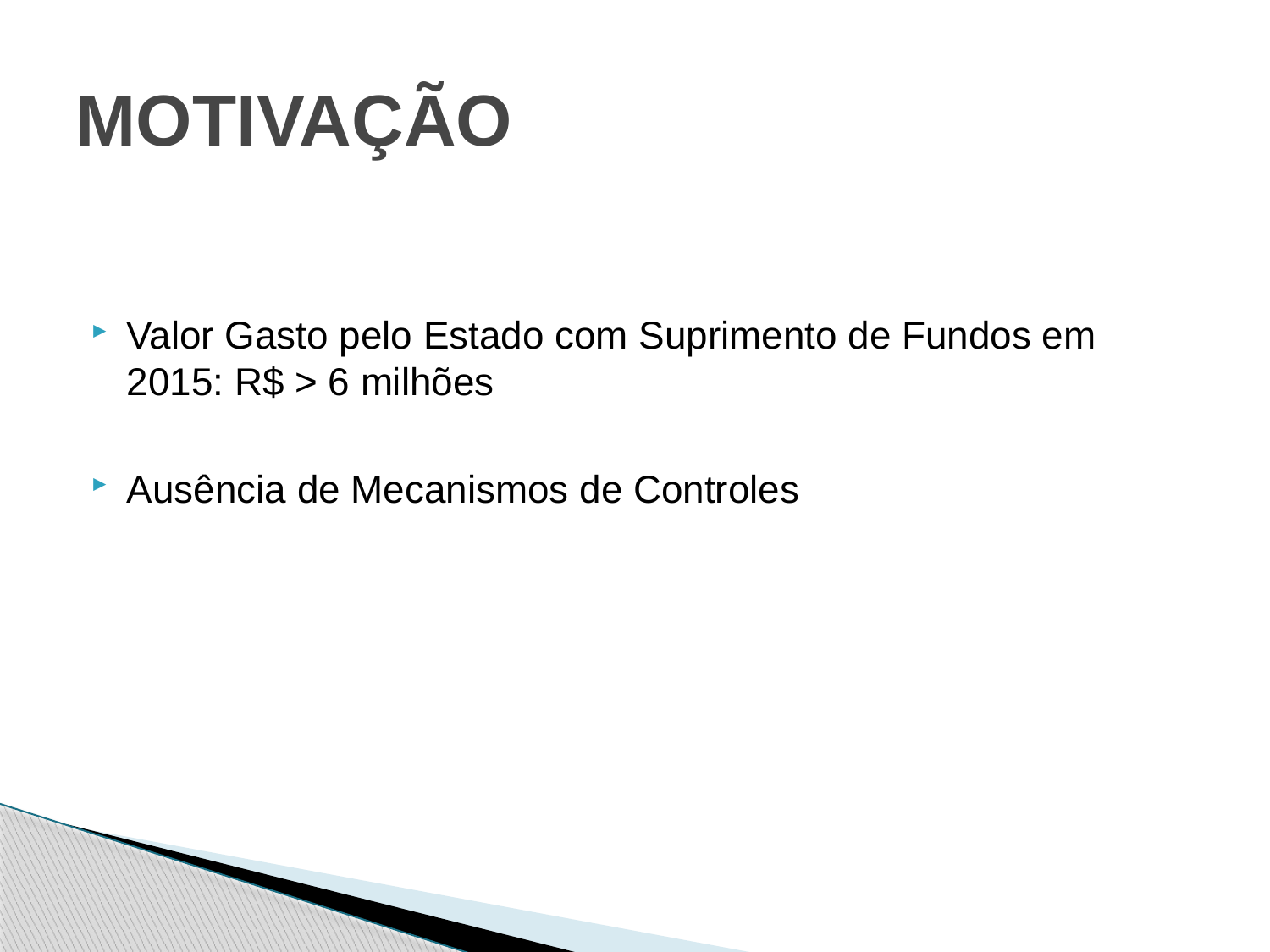

# MOTIVAÇÃO

Valor Gasto pelo Estado com Suprimento de Fundos em 2015: R$ > 6 milhões

Ausência de Mecanismos de Controles